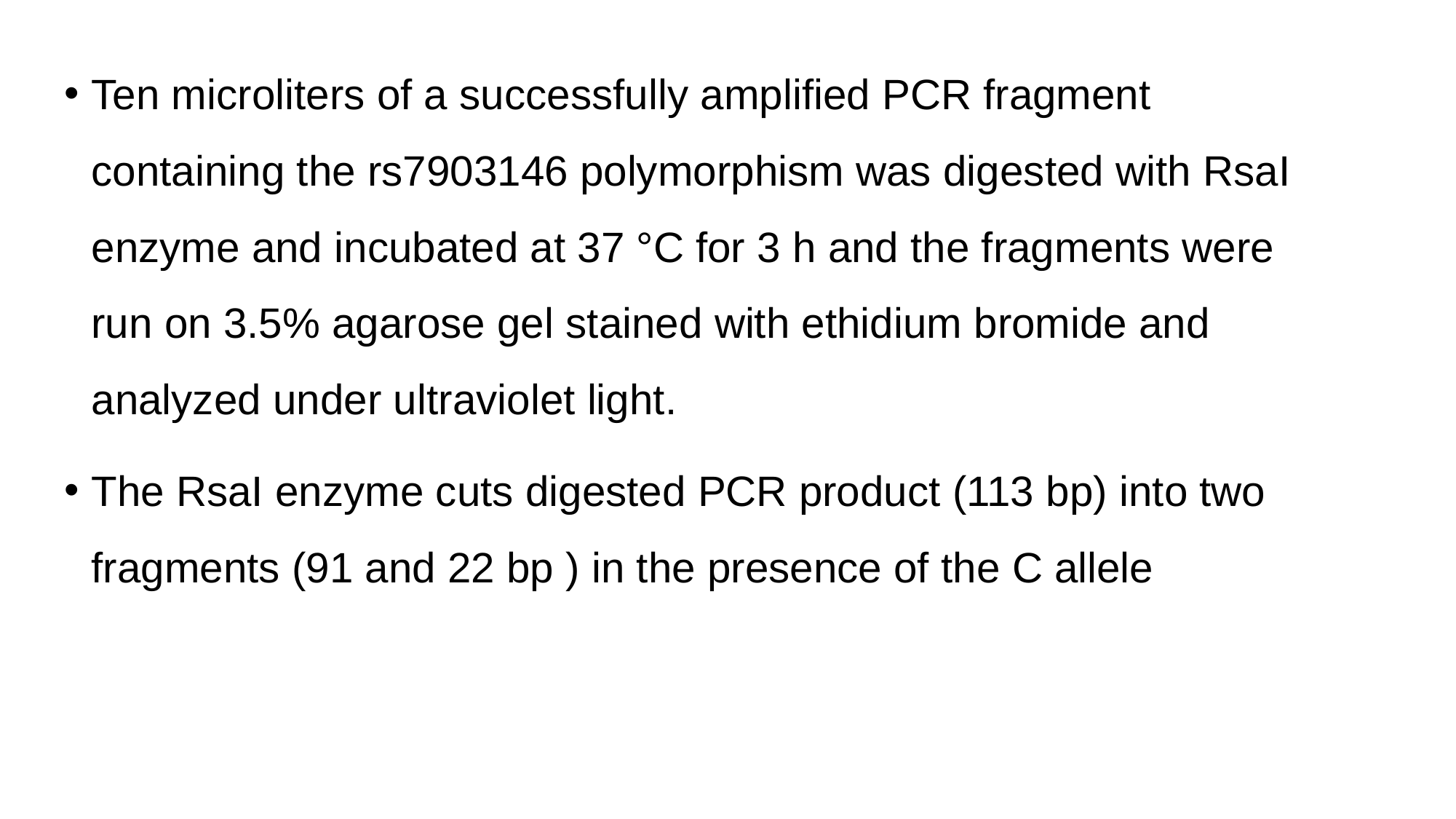

Ten microliters of a successfully amplified PCR fragment containing the rs7903146 polymorphism was digested with RsaI enzyme and incubated at 37 °C for 3 h and the fragments were run on 3.5% agarose gel stained with ethidium bromide and analyzed under ultraviolet light.
The RsaI enzyme cuts digested PCR product (113 bp) into two fragments (91 and 22 bp ) in the presence of the C allele